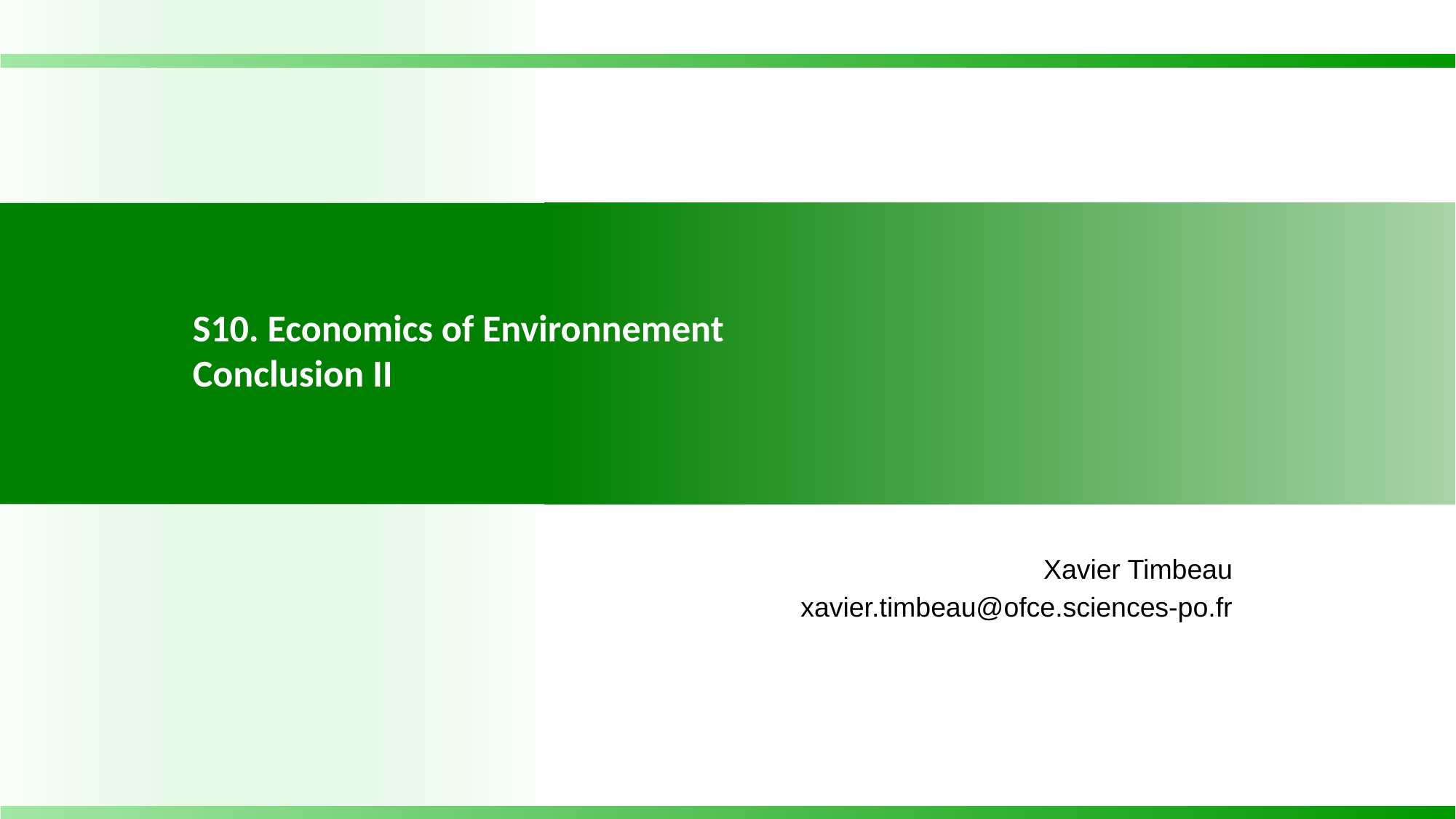

S10. Economics of Environnement
Conclusion II

Xavier Timbeau
xavier.timbeau@ofce.sciences-po.fr